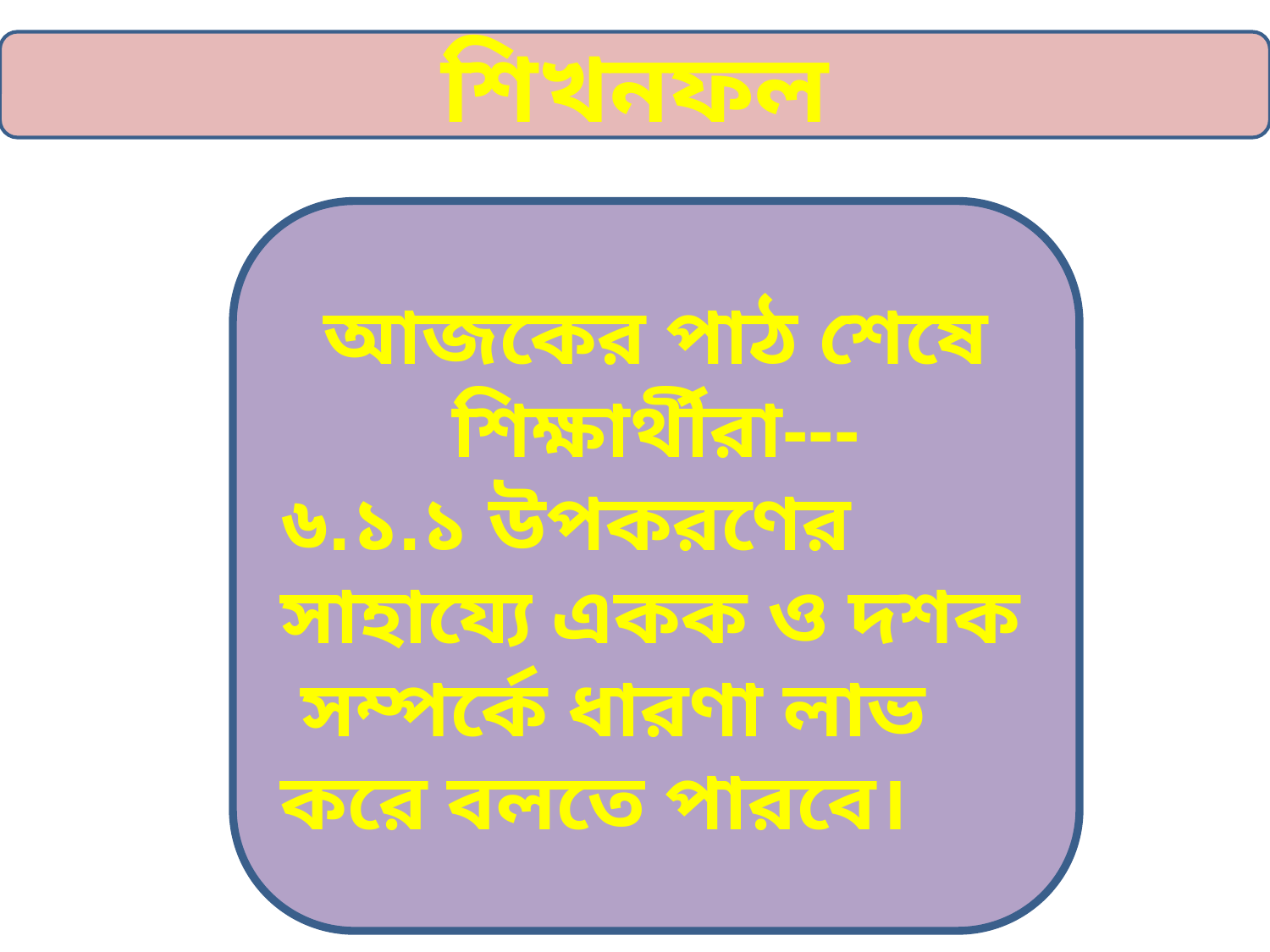

শিখনফল
আজকের পাঠ শেষে শিক্ষার্থীরা---
৬.১.১ উপকরণের সাহায্যে একক ও দশক  সম্পর্কে ধারণা লাভ করে বলতে পারবে।